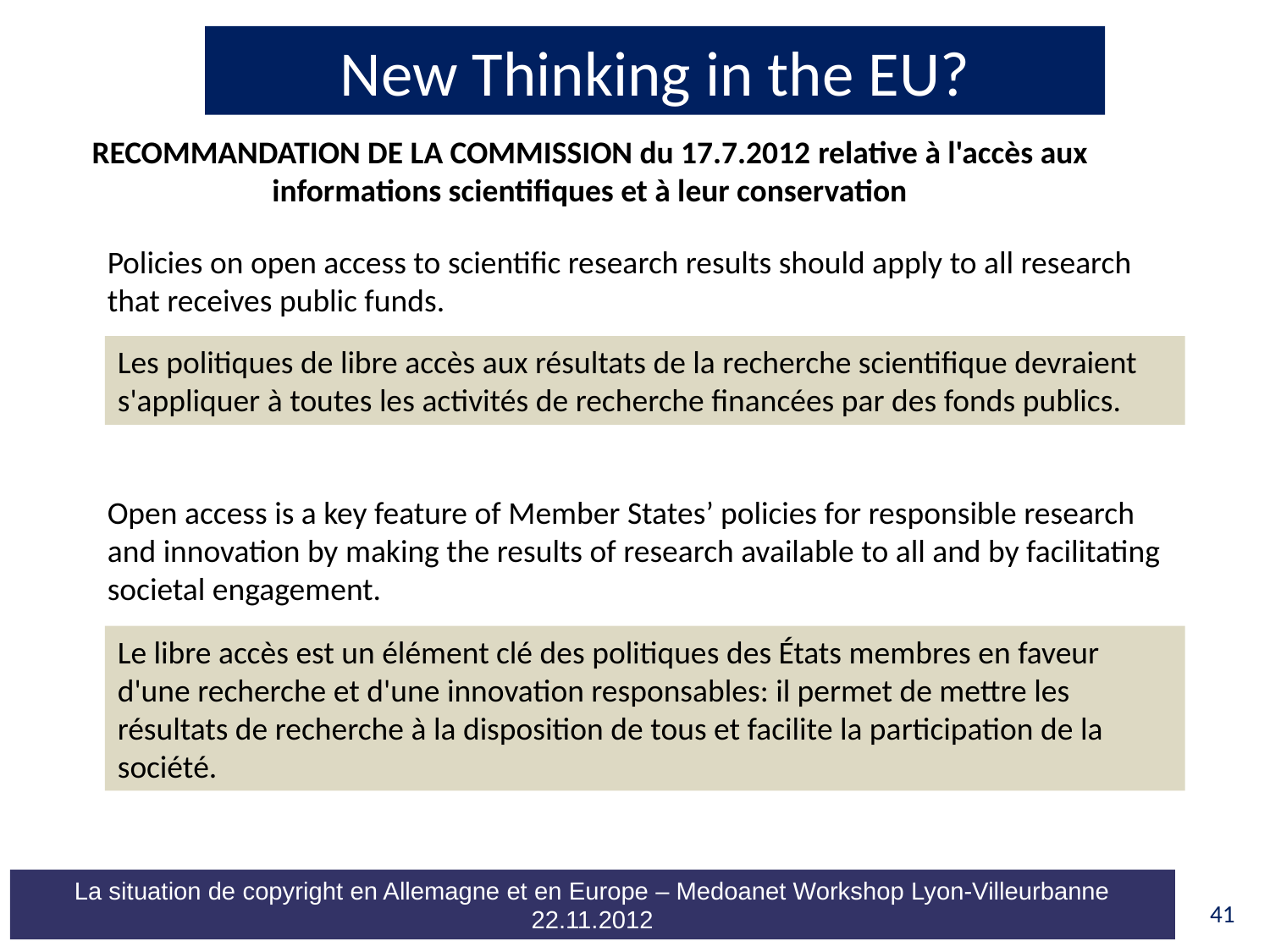

New Thinking in the EU?
RECOMMANDATION DE LA COMMISSION du 17.7.2012 relative à l'accès aux informations scientifiques et à leur conservation
Policies on open access to scientific research results should apply to all research that receives public funds.
Les politiques de libre accès aux résultats de la recherche scientifique devraient s'appliquer à toutes les activités de recherche financées par des fonds publics.
Open access is a key feature of Member States’ policies for responsible research and innovation by making the results of research available to all and by facilitating societal engagement.
Le libre accès est un élément clé des politiques des États membres en faveur d'une recherche et d'une innovation responsables: il permet de mettre les résultats de recherche à la disposition de tous et facilite la participation de la société.

41